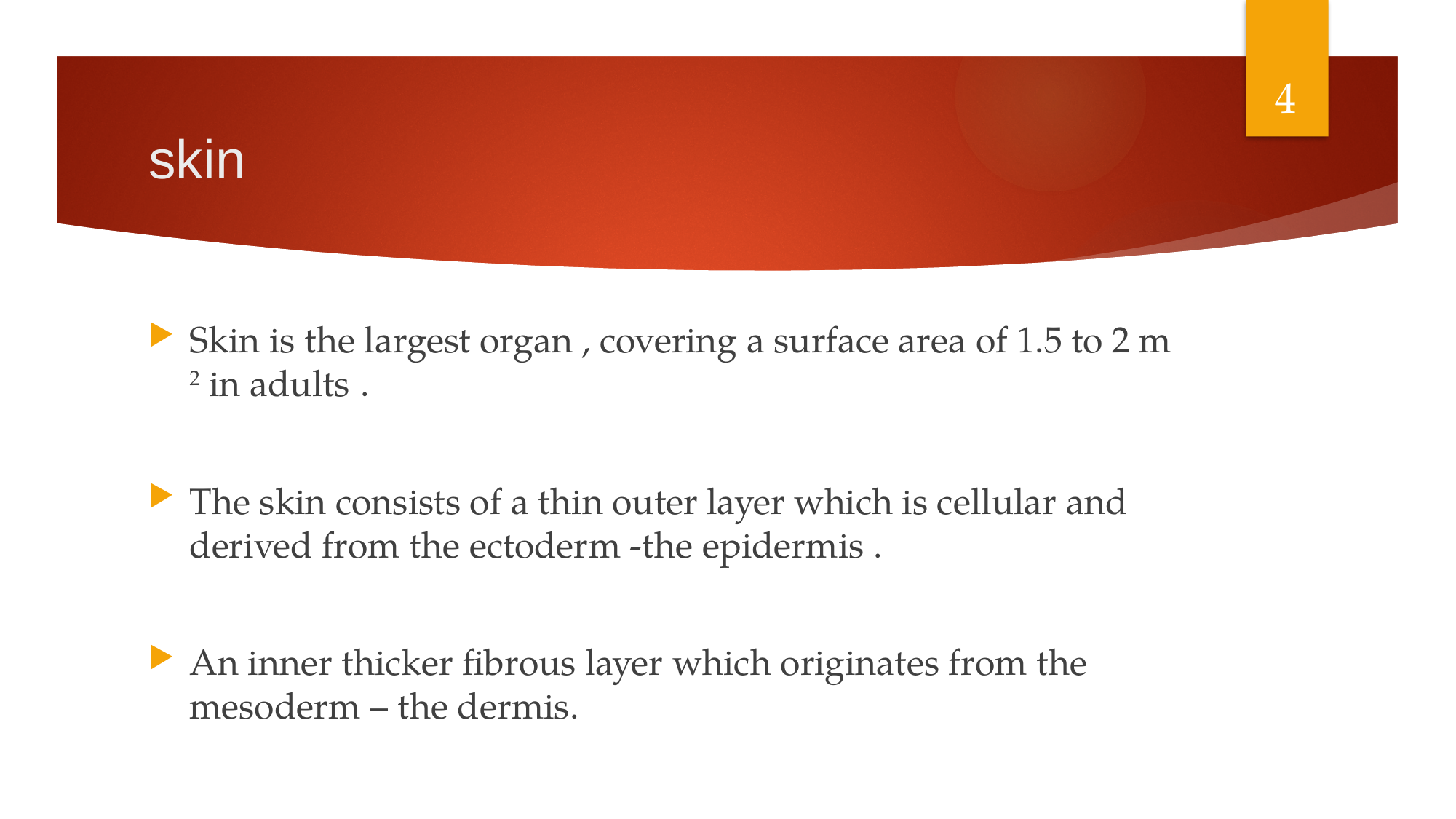

4
# skin
Skin is the largest organ , covering a surface area of 1.5 to 2 m 2 in adults  .

The skin consists of a thin outer layer which is cellular and derived from the ectoderm -the epidermis .

An inner thicker fibrous layer which originates from the mesoderm – the dermis.